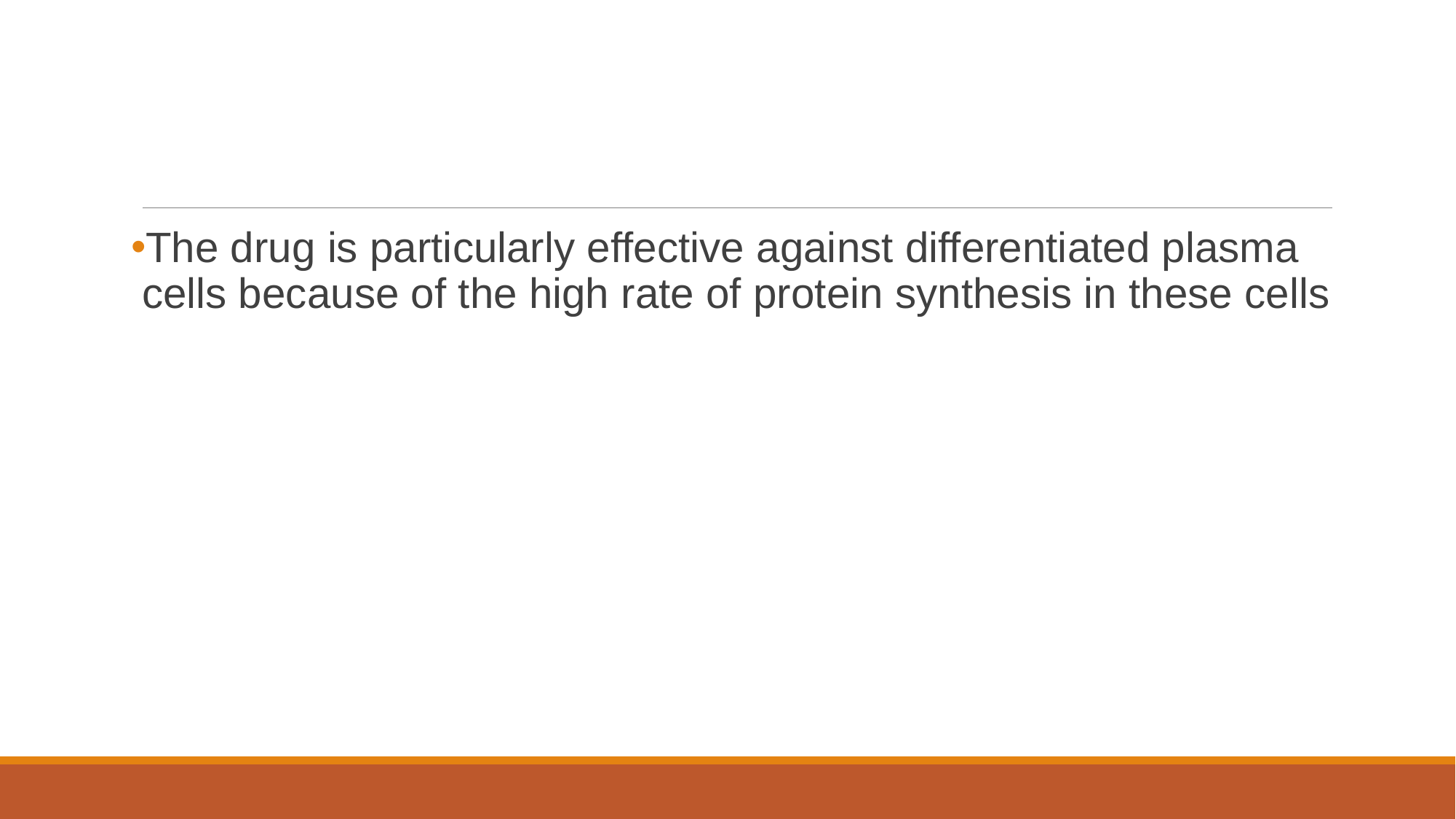

#
The drug is particularly effective against differentiated plasma cells because of the high rate of protein synthesis in these cells